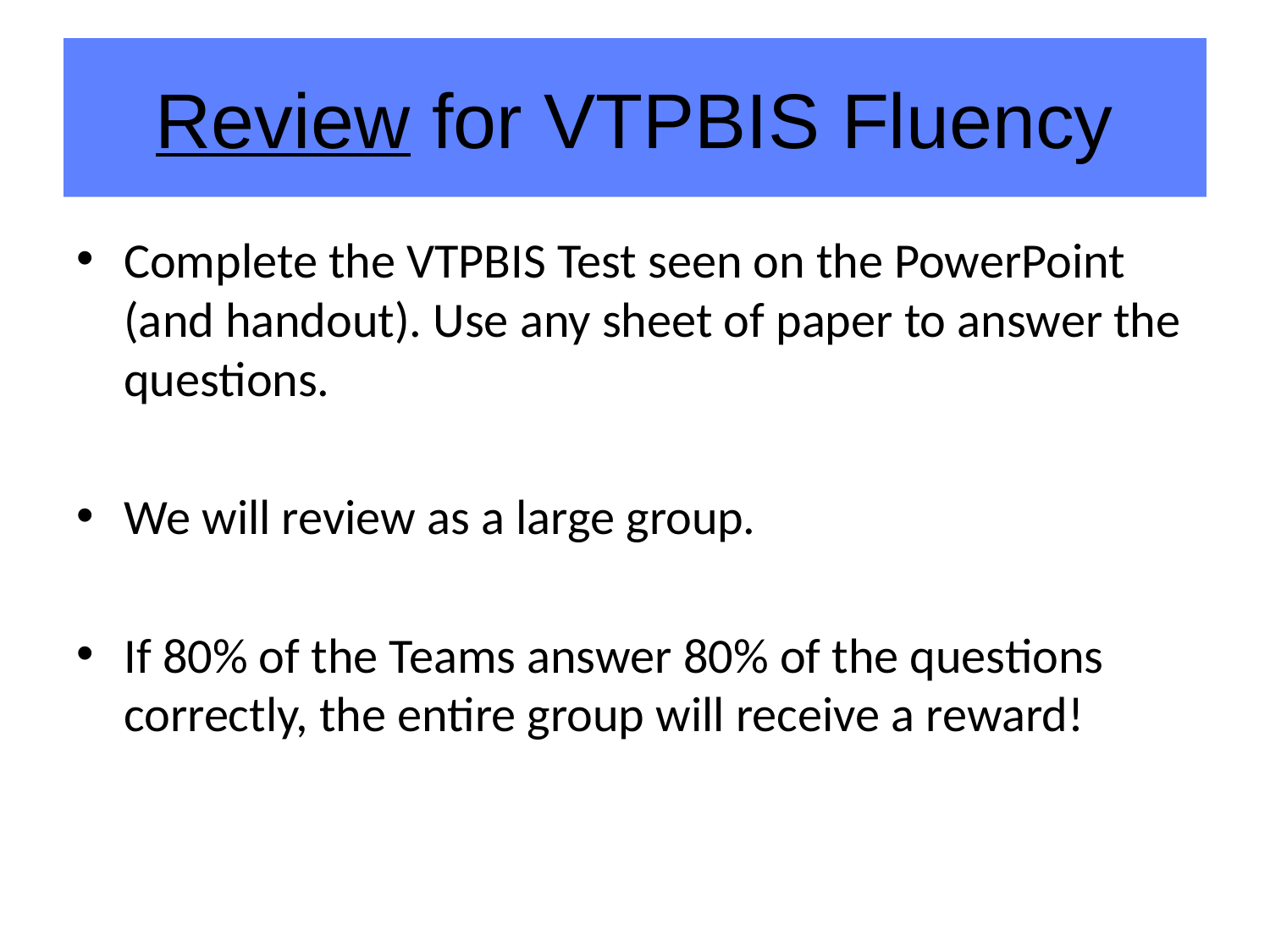

# Review for VTPBIS Fluency
Complete the VTPBIS Test seen on the PowerPoint (and handout). Use any sheet of paper to answer the questions.

We will review as a large group.

If 80% of the Teams answer 80% of the questions correctly, the entire group will receive a reward!